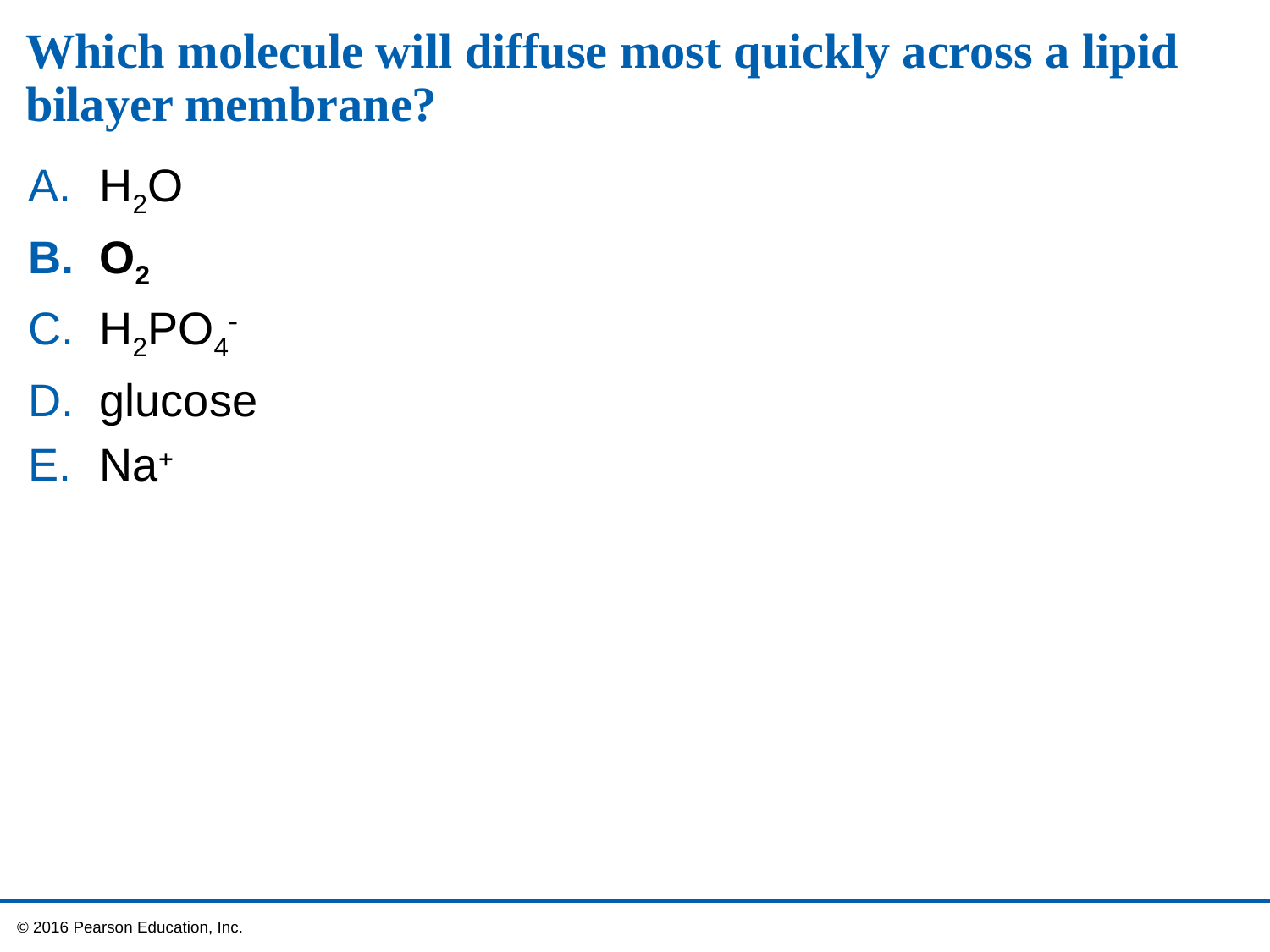

# Which molecule will diffuse most quickly across a lipid bilayer membrane?
H2O
O2
H2PO4−
glucose
Na+
 © 2016 Pearson Education, Inc.